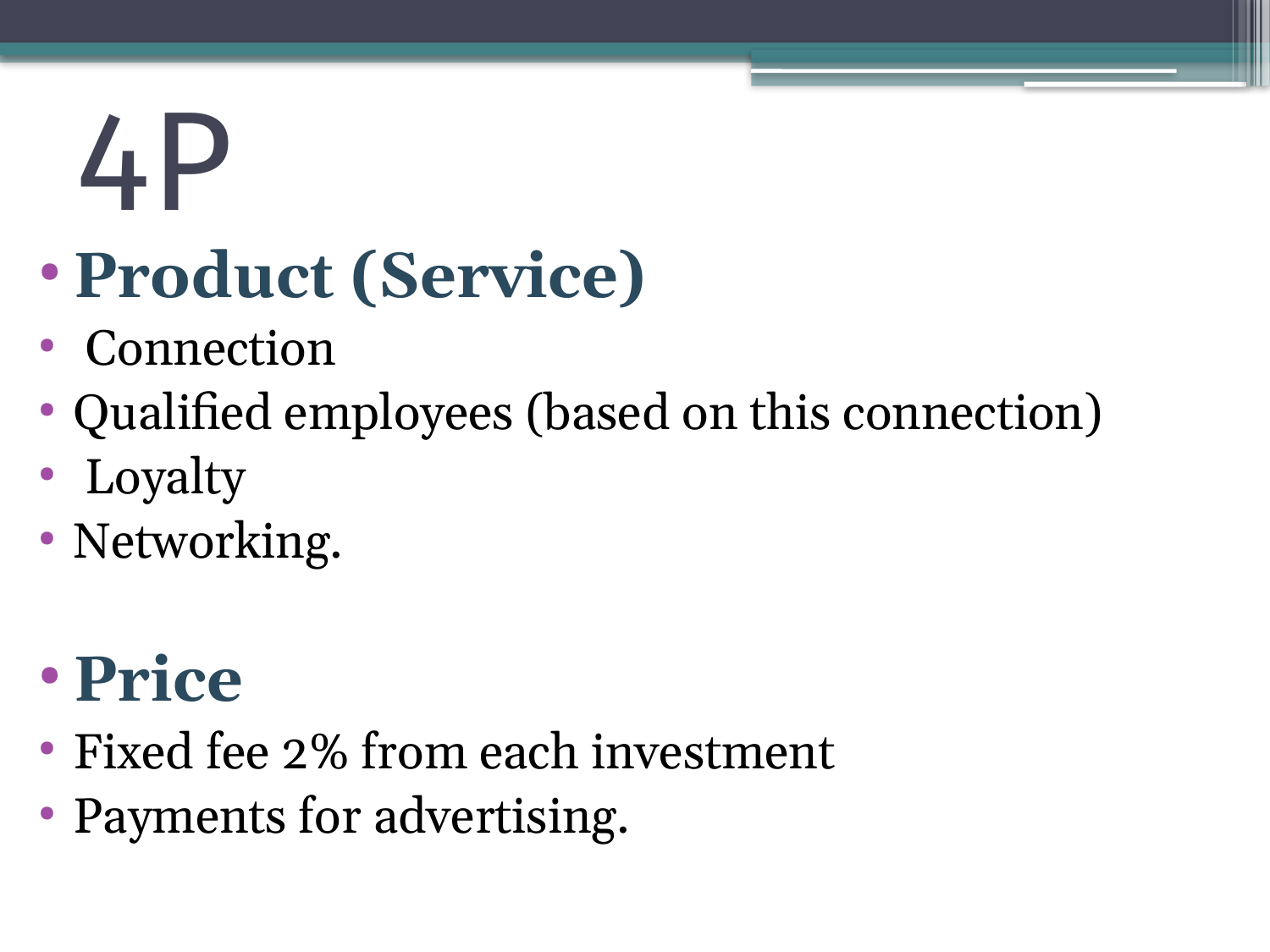

# 4P
Product (Service)
 Connection
Qualified employees (based on this connection)
 Loyalty
Networking.

Price
Fixed fee 2% from each investment
Payments for advertising.